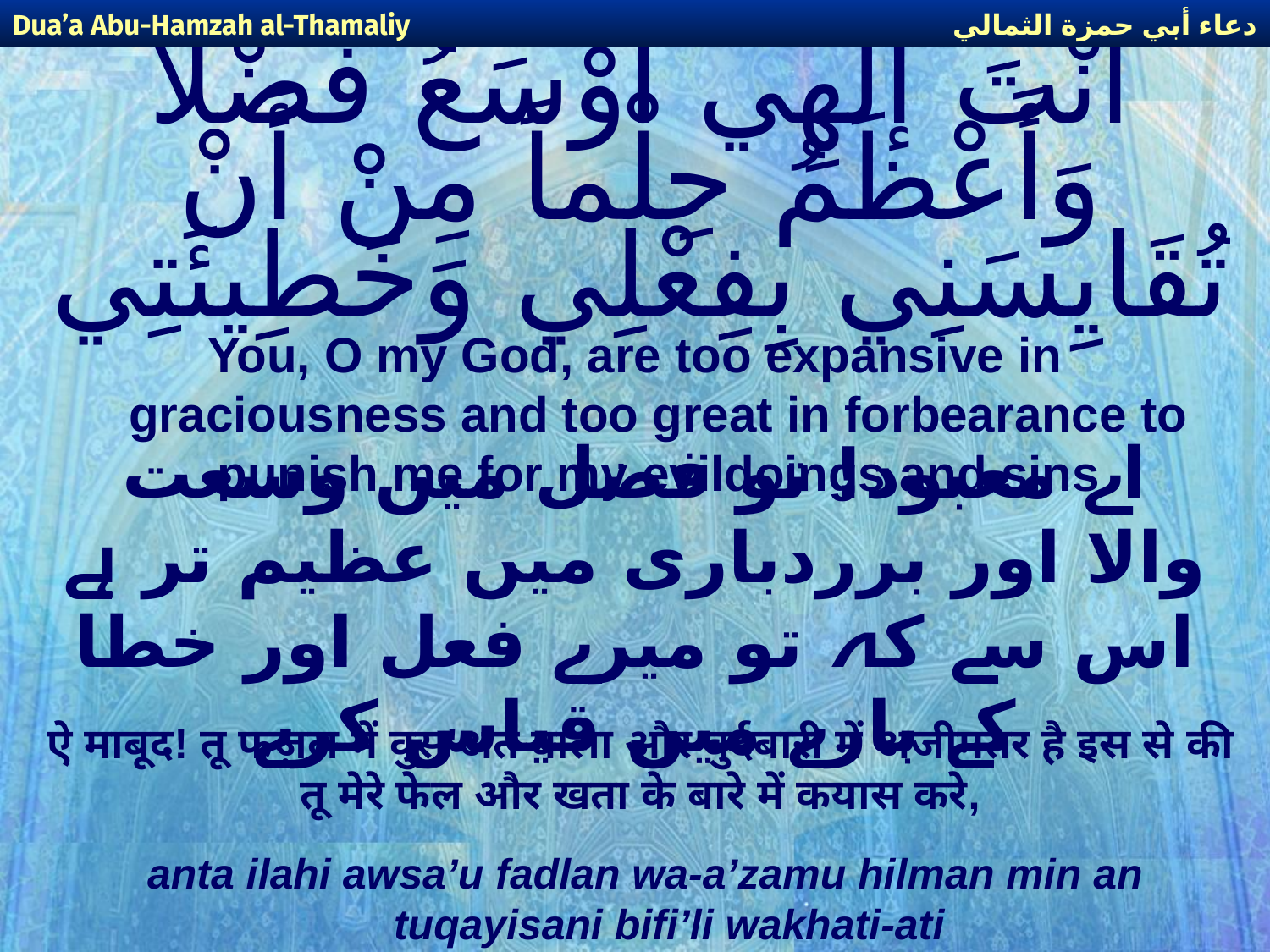

دعاء أبي حمزة الثمالي
Dua’a Abu-Hamzah al-Thamaliy
# أَنْتَ إلهِي أَوْسَعُ فَضْلاً وَأَعْظَمُ حِلْماً مِنْ أَنْ تُقَايِسَنِي بِفِعْلِي وَخَطِيئَتِي
You, O my God, are too expansive in graciousness and too great in forbearance to punish me for my evildoings and sins
اے معبود! تو فضل میں وسعت والا اور برردباری میں عظیم تر ہے اس سے کہ تو میرے فعل اور خطا کے بارے میں قیاس کرے
ऐ माबूद! तू फज़ल में वुस'अत वाला और बुर्दबारी में अजीमतर है इस से की तू मेरे फेल और खता के बारे में कयास करे,
anta ilahi awsa’u fadlan wa-a’zamu hilman min an tuqayisani bifi’li wakhati-ati